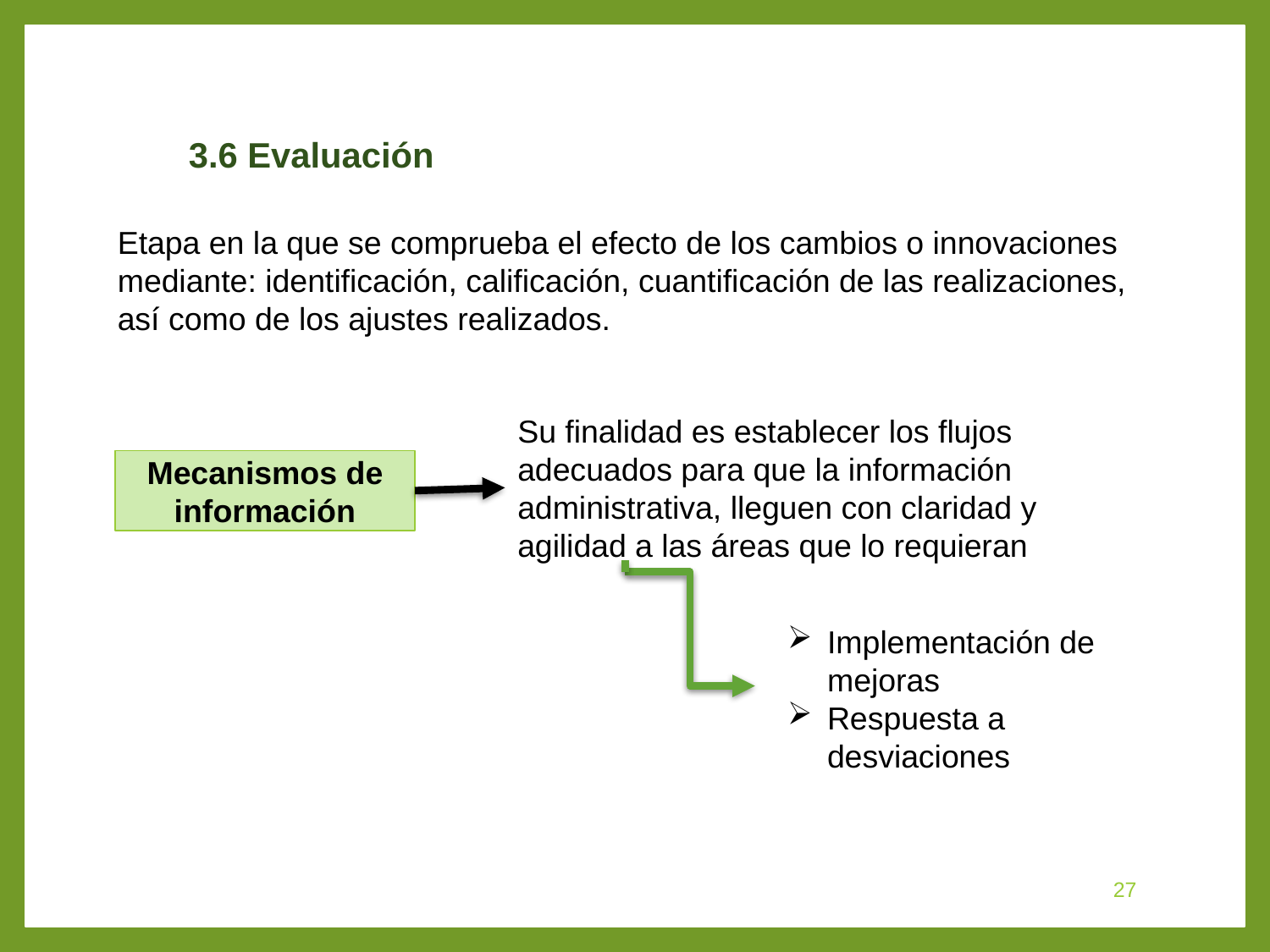

3.6 Evaluación
Etapa en la que se comprueba el efecto de los cambios o innovaciones  mediante: identificación, calificación, cuantificación de las realizaciones, así como de los ajustes realizados.
Su finalidad es establecer los flujos adecuados para que la información administrativa, lleguen con claridad y agilidad a las áreas que lo requieran
Mecanismos de información
Implementación de mejoras
Respuesta a desviaciones
27